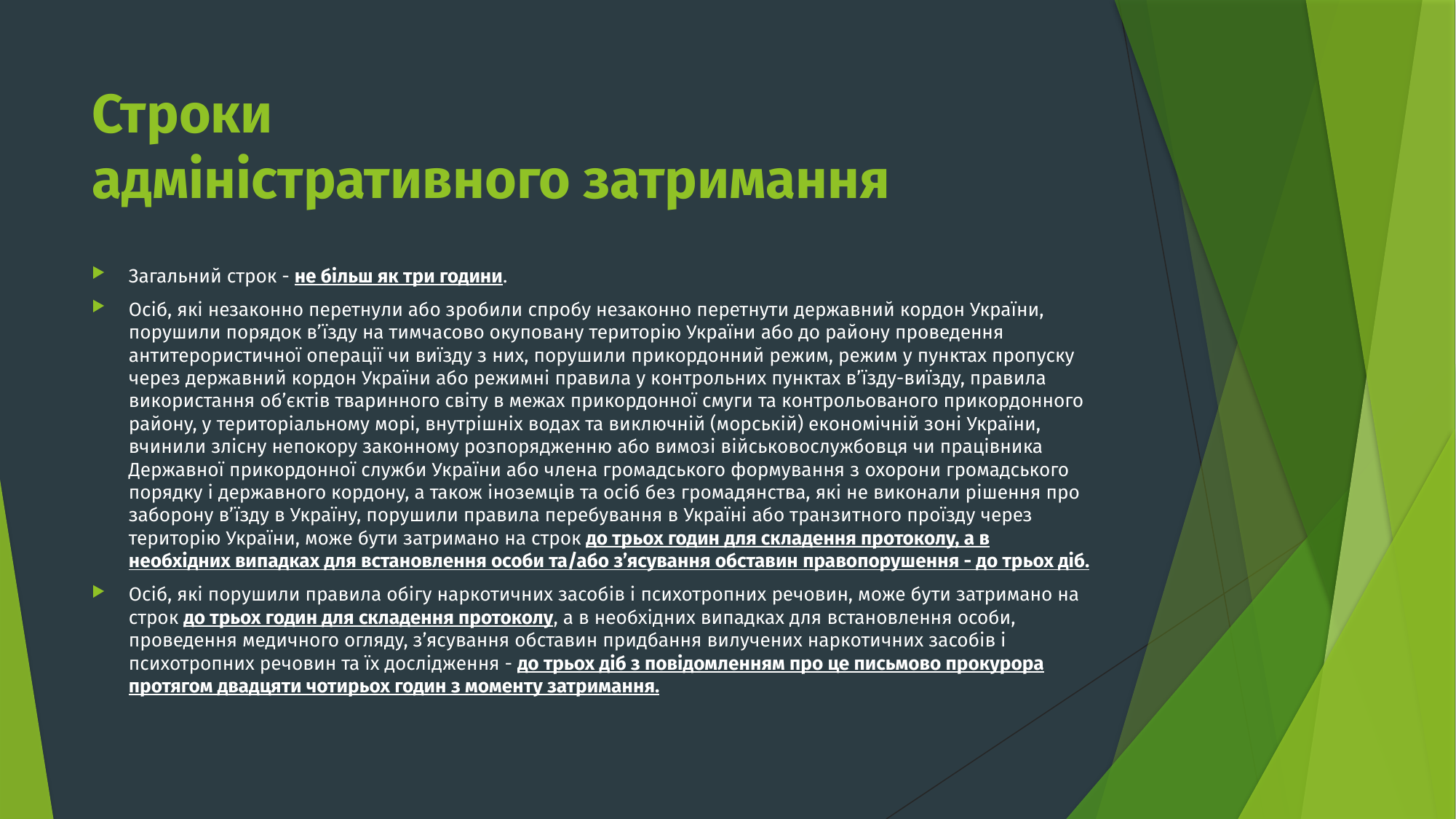

# Строки адміністративного затримання
Загальний строк - не більш як три години.
Осіб, які незаконно перетнули або зробили спробу незаконно перетнути державний кордон України, порушили порядок в’їзду на тимчасово окуповану територію України або до району проведення антитерористичної операції чи виїзду з них, порушили прикордонний режим, режим у пунктах пропуску через державний кордон України або режимні правила у контрольних пунктах в’їзду-виїзду, правила використання об’єктів тваринного світу в межах прикордонної смуги та контрольованого прикордонного району, у територіальному морі, внутрішніх водах та виключній (морській) економічній зоні України, вчинили злісну непокору законному розпорядженню або вимозі військовослужбовця чи працівника Державної прикордонної служби України або члена громадського формування з охорони громадського порядку і державного кордону, а також іноземців та осіб без громадянства, які не виконали рішення про заборону в’їзду в Україну, порушили правила перебування в Україні або транзитного проїзду через територію України, може бути затримано на строк до трьох годин для складення протоколу, а в необхідних випадках для встановлення особи та/або з’ясування обставин правопорушення - до трьох діб.
Осіб, які порушили правила обігу наркотичних засобів і психотропних речовин, може бути затримано на строк до трьох годин для складення протоколу, а в необхідних випадках для встановлення особи, проведення медичного огляду, з’ясування обставин придбання вилучених наркотичних засобів і психотропних речовин та їх дослідження - до трьох діб з повідомленням про це письмово прокурора протягом двадцяти чотирьох годин з моменту затримання.